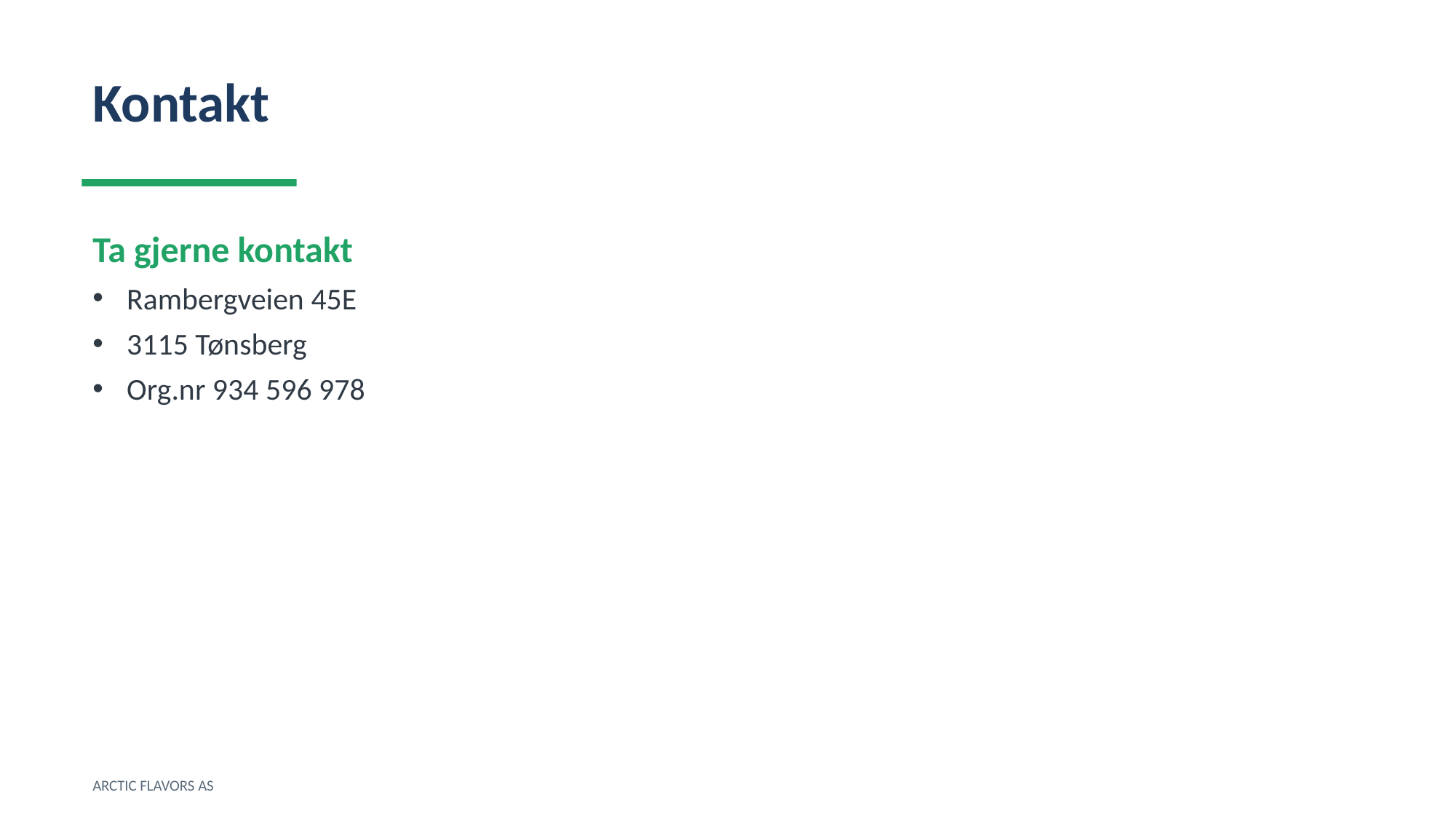

Kontakt

Ta gjerne kontakt
Rambergveien 45E
3115 Tønsberg
Org.nr 934 596 978
ARCTIC FLAVORS AS